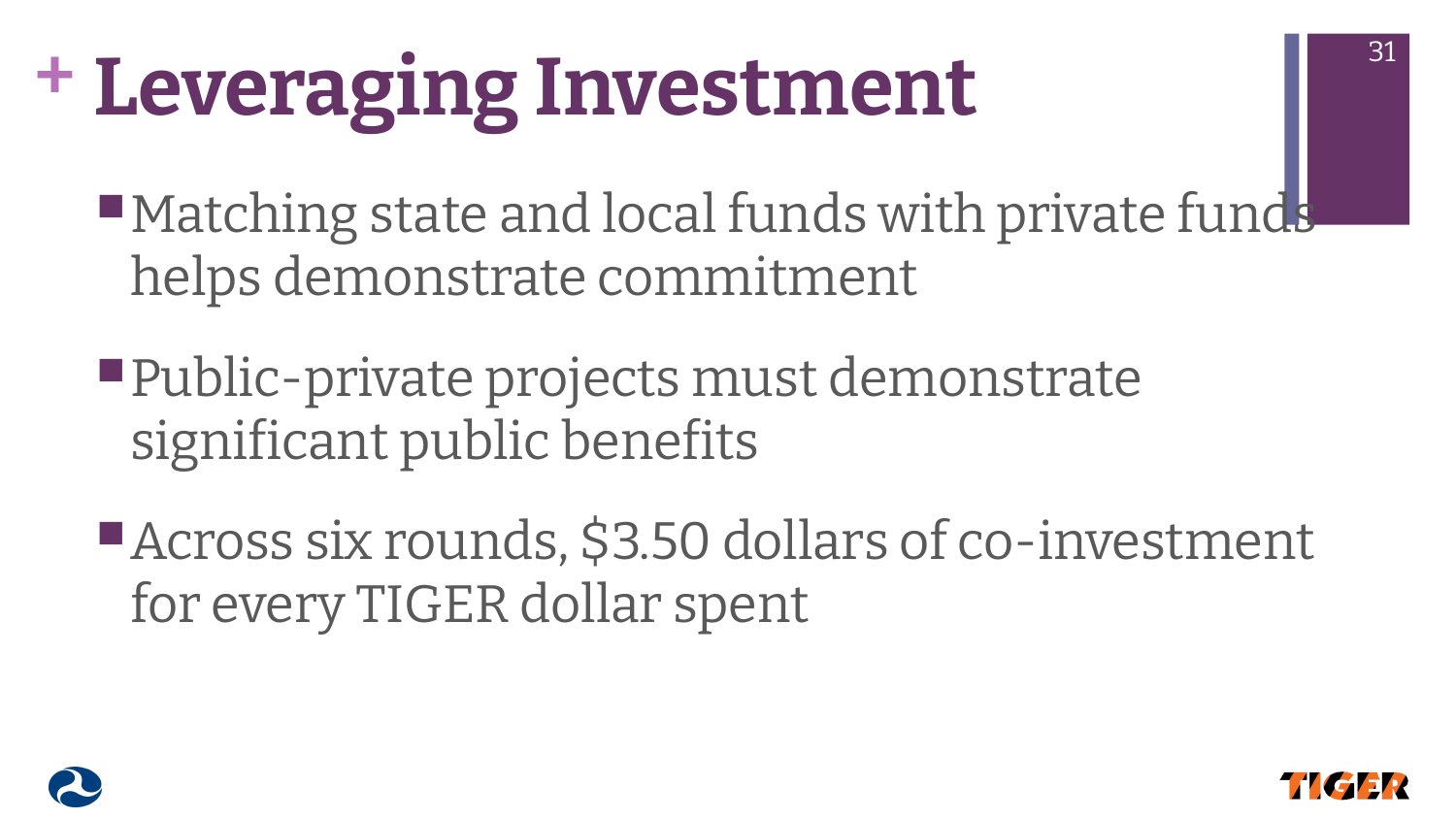

# Leveraging Investment
31
Matching state and local funds with private funds helps demonstrate commitment
Public-private projects must demonstrate significant public benefits
Across six rounds, $3.50 dollars of co-investment for every TIGER dollar spent